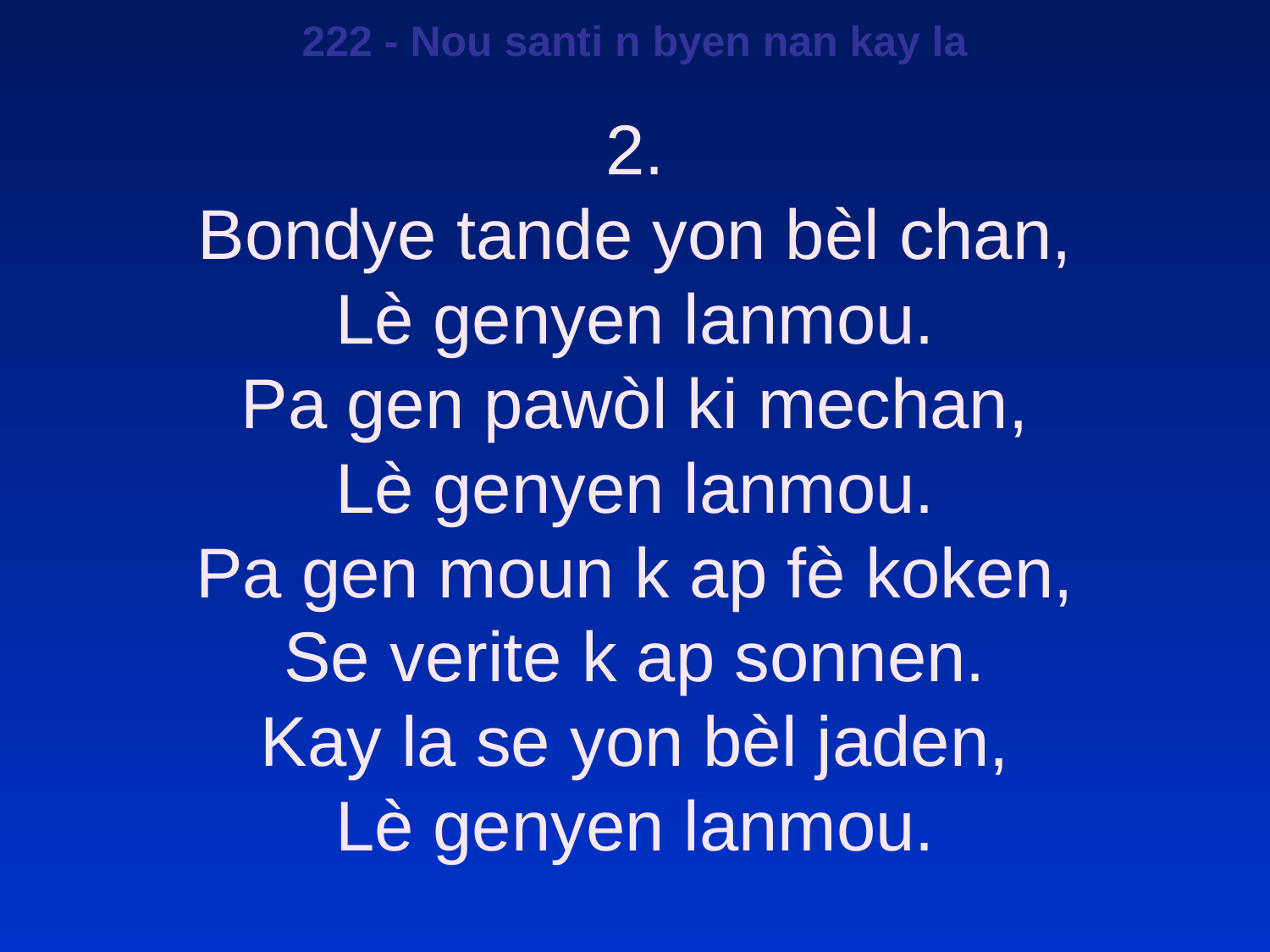

222 - Nou santi n byen nan kay la
2.
Bondye tande yon bèl chan,
Lè genyen lanmou.
Pa gen pawòl ki mechan,
Lè genyen lanmou.
Pa gen moun k ap fè koken,
Se verite k ap sonnen.
Kay la se yon bèl jaden,
Lè genyen lanmou.